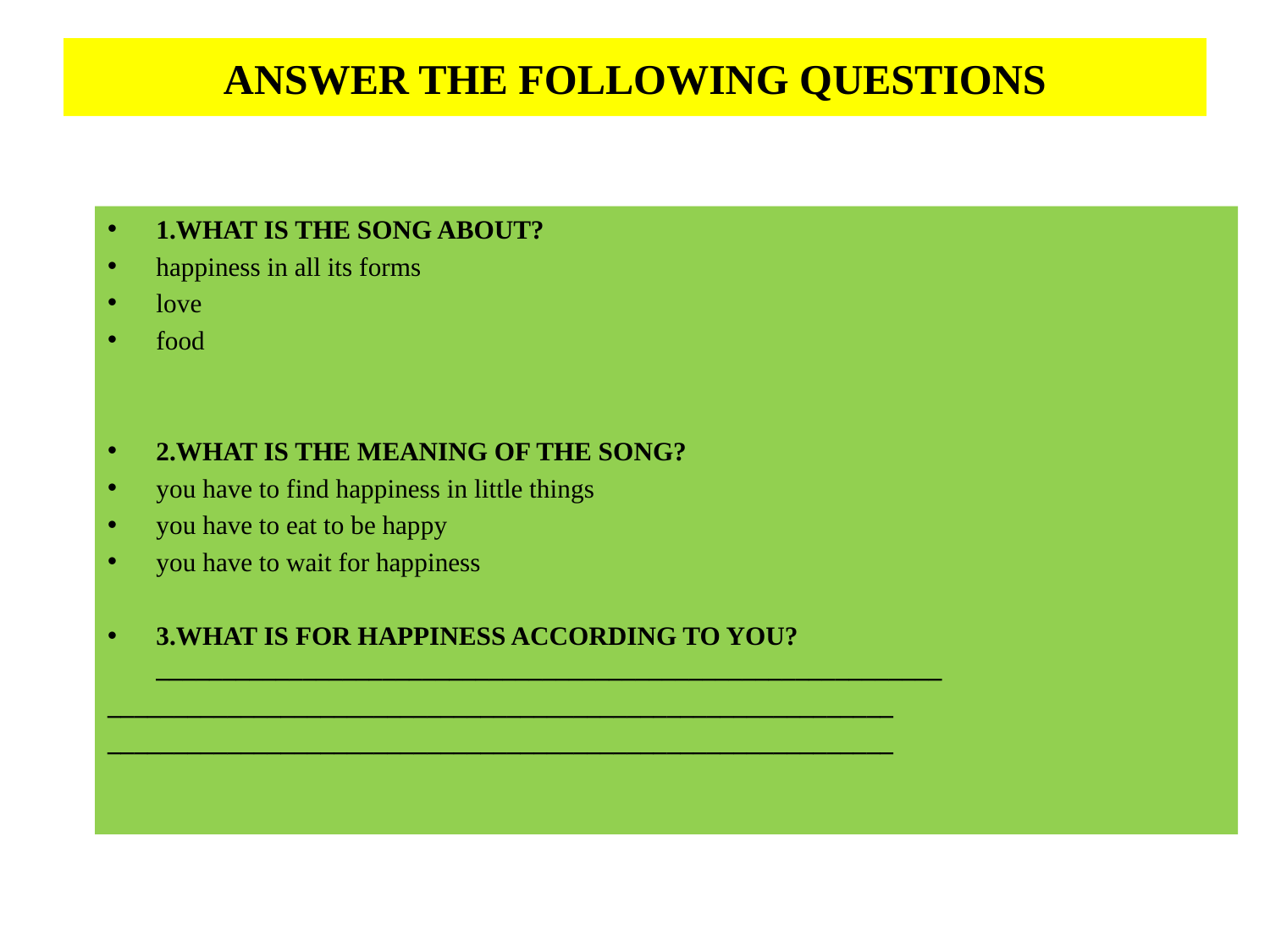

# ANSWER THE FOLLOWING QUESTIONS
1.WHAT IS THE SONG ABOUT?
happiness in all its forms
love
food

2.WHAT IS THE MEANING OF THE SONG?
you have to find happiness in little things
you have to eat to be happy
you have to wait for happiness

3.WHAT IS FOR HAPPINESS ACCORDING TO YOU? ___________________________________________________________
___________________________________________________________
___________________________________________________________